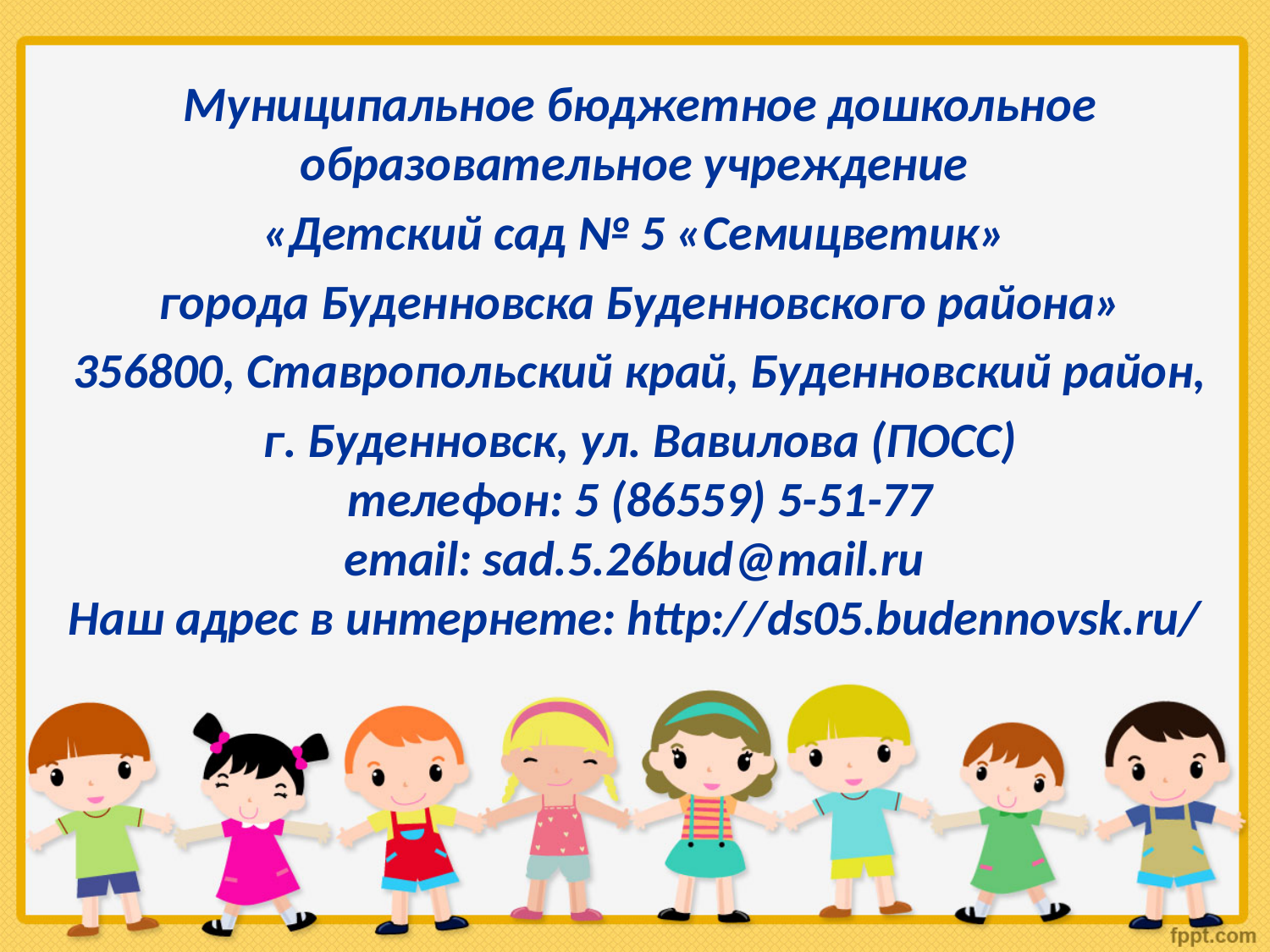

Муниципальное бюджетное дошкольное образовательное учреждение
«Детский сад № 5 «Семицветик»
города Буденновска Буденновского района»
356800, Ставропольский край, Буденновский район,
г. Буденновск, ул. Вавилова (ПОСС)
телефон: 5 (86559) 5-51-77
email: sad.5.26bud@mail.ru
Наш адрес в интернете: http://ds05.budennovsk.ru/